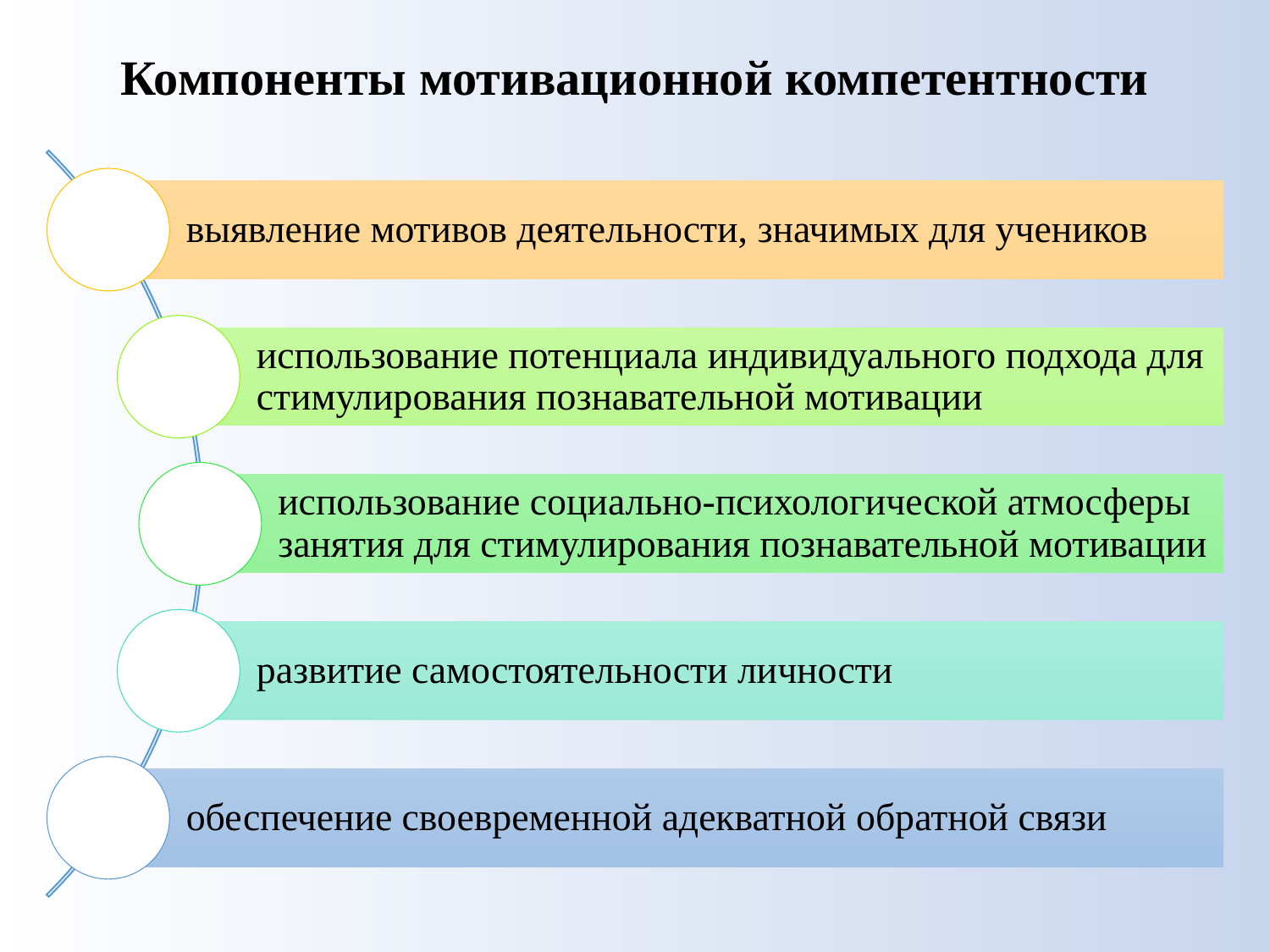

# Компоненты мотивационной компетентности
выявление мотивов деятельности, значимых для учеников
использование потенциала индивидуального подхода для стимулирования познавательной мотивации
использование социально-психологической атмосферы занятия для стимулирования познавательной мотивации
развитие самостоятельности личности
обеспечение своевременной адекватной обратной связи